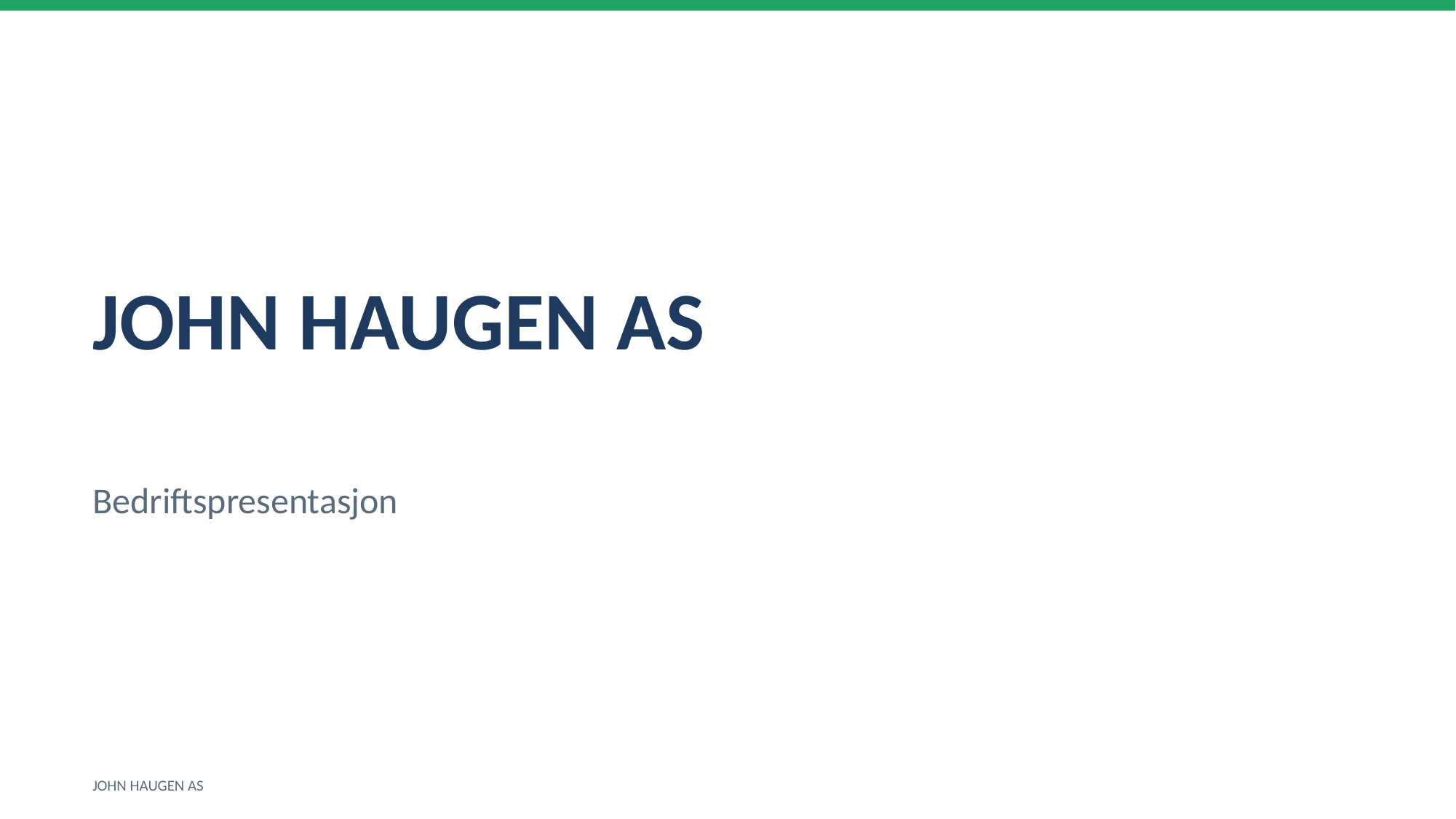

JOHN HAUGEN AS
Bedriftspresentasjon
JOHN HAUGEN AS